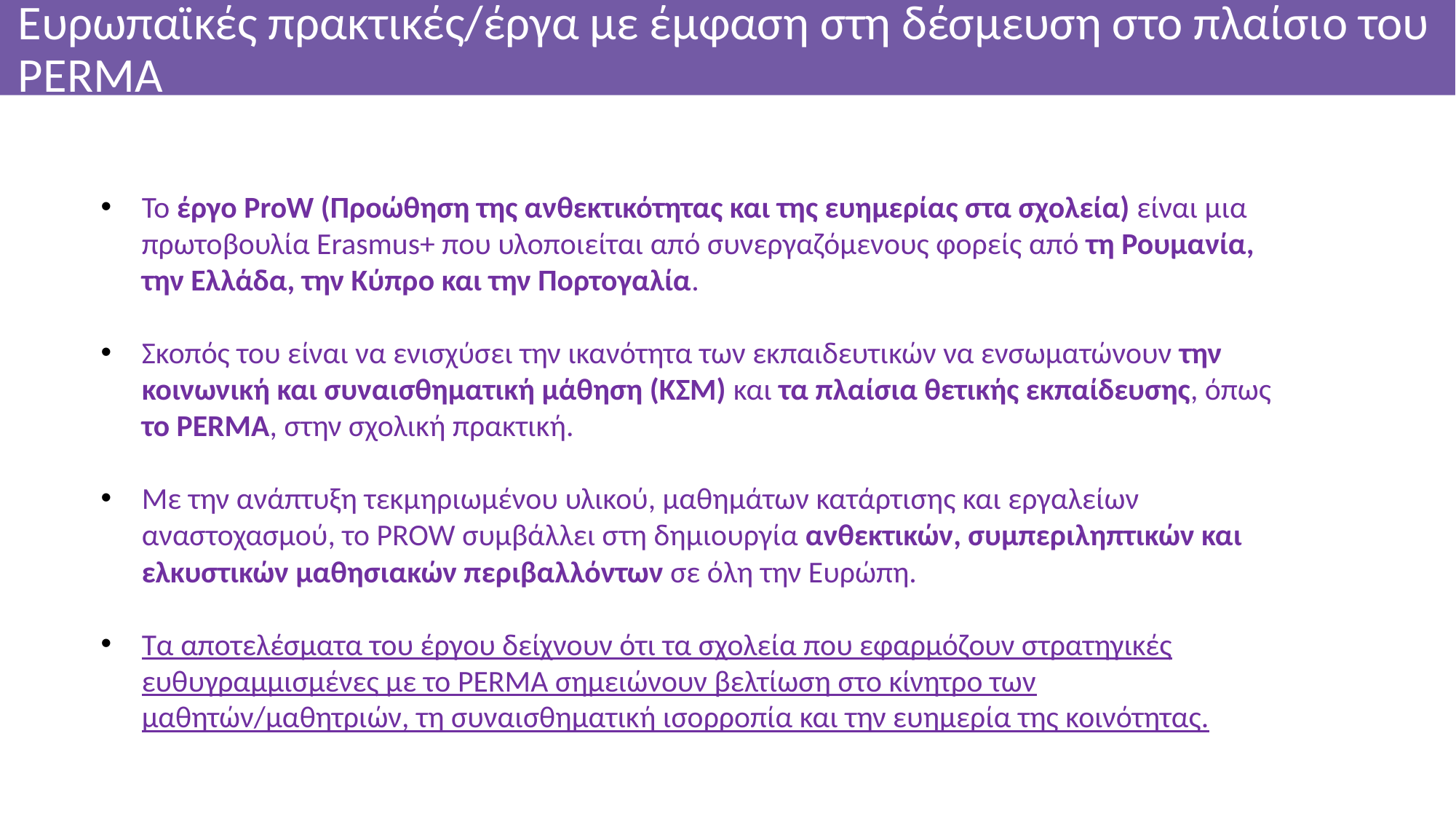

# Ευρωπαϊκές πρακτικές/έργα με έμφαση στη δέσμευση στο πλαίσιο του PERMA

Το έργο ProW (Προώθηση της ανθεκτικότητας και της ευημερίας στα σχολεία) είναι μια πρωτοβουλία Erasmus+ που υλοποιείται από συνεργαζόμενους φορείς από τη Ρουμανία, την Ελλάδα, την Κύπρο και την Πορτογαλία.

Σκοπός του είναι να ενισχύσει την ικανότητα των εκπαιδευτικών να ενσωματώνουν την κοινωνική και συναισθηματική μάθηση (ΚΣΜ) και τα πλαίσια θετικής εκπαίδευσης, όπως το PERMA, στην σχολική πρακτική.

Με την ανάπτυξη τεκμηριωμένου υλικού, μαθημάτων κατάρτισης και εργαλείων αναστοχασμού, το PROW συμβάλλει στη δημιουργία ανθεκτικών, συμπεριληπτικών και ελκυστικών μαθησιακών περιβαλλόντων σε όλη την Ευρώπη.

Τα αποτελέσματα του έργου δείχνουν ότι τα σχολεία που εφαρμόζουν στρατηγικές ευθυγραμμισμένες με το PERMA σημειώνουν βελτίωση στο κίνητρο των μαθητών/μαθητριών, τη συναισθηματική ισορροπία και την ευημερία της κοινότητας.